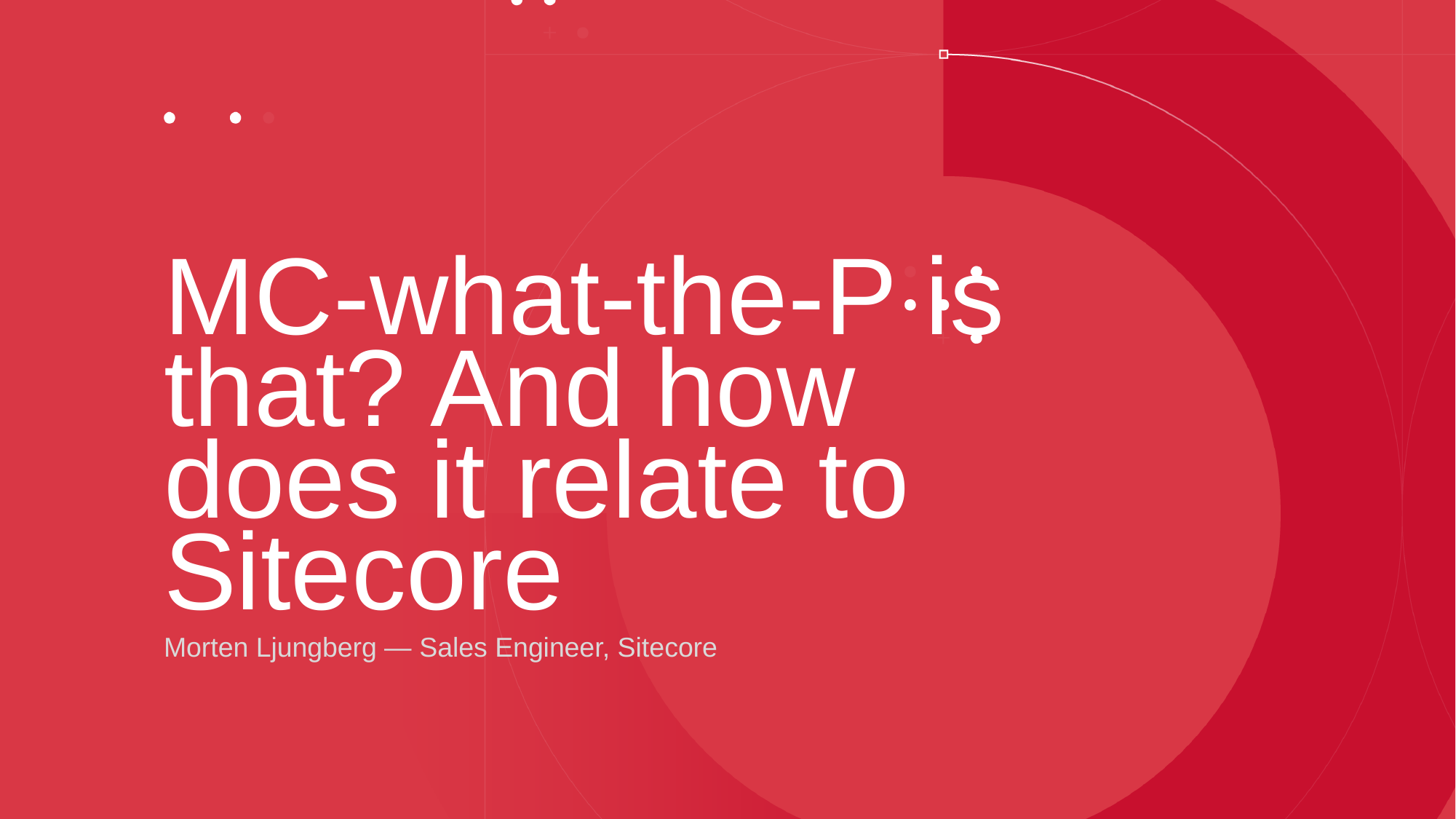

# MC-what-the-P is that? And how does it relate to Sitecore
Morten Ljungberg — Sales Engineer, Sitecore